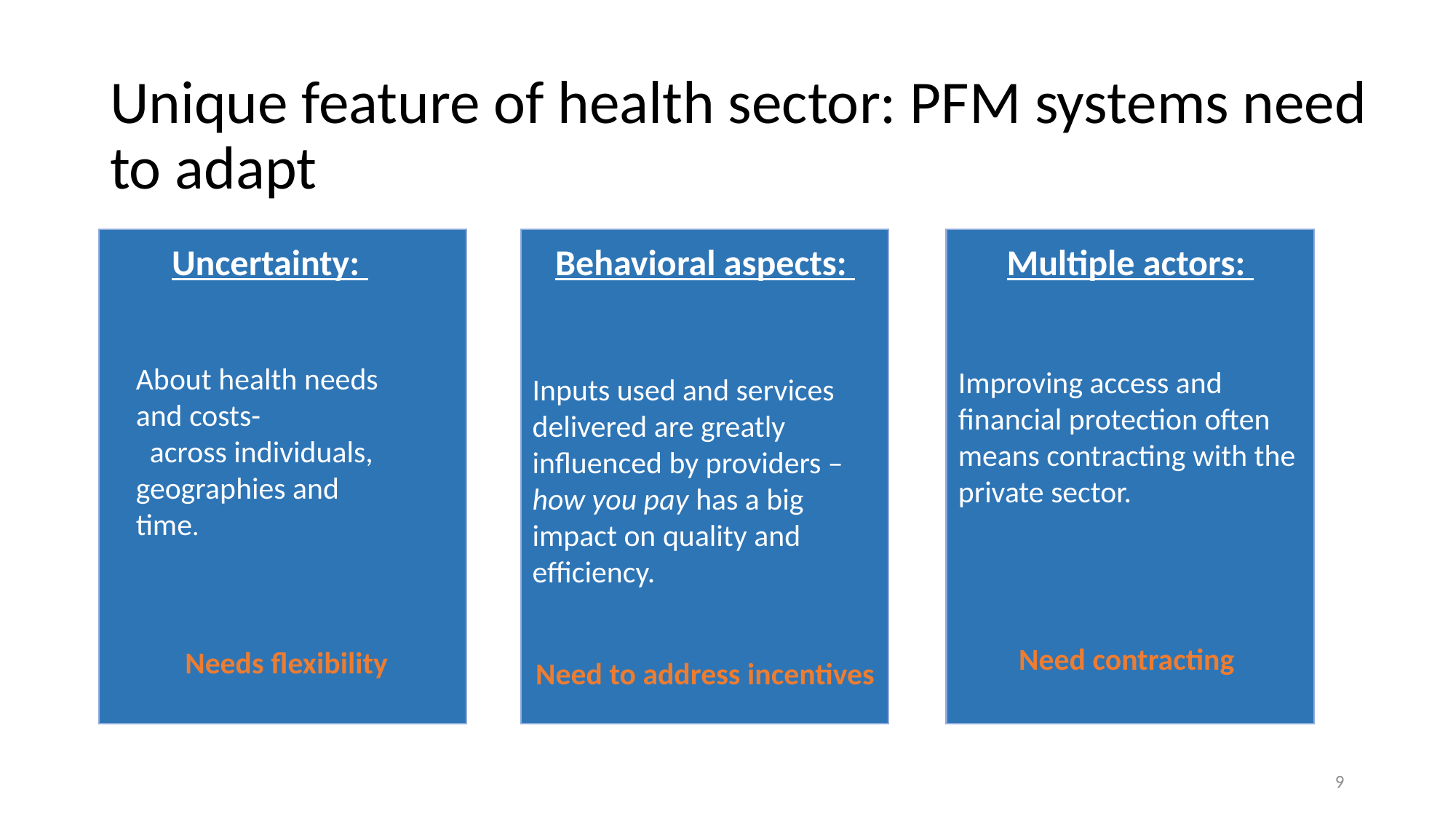

# Unique feature of health sector: PFM systems need to adapt

Multiple actors:

Improving access and financial protection often means contracting with the private sector.

Need contracting
Uncertainty:
About health needs and costs-                       across individuals, geographies and time.
Behavioral aspects:

Inputs used and services delivered are greatly influenced by providers – how you pay has a big impact on quality and efficiency.

Need to address incentives

Needs flexibility
9